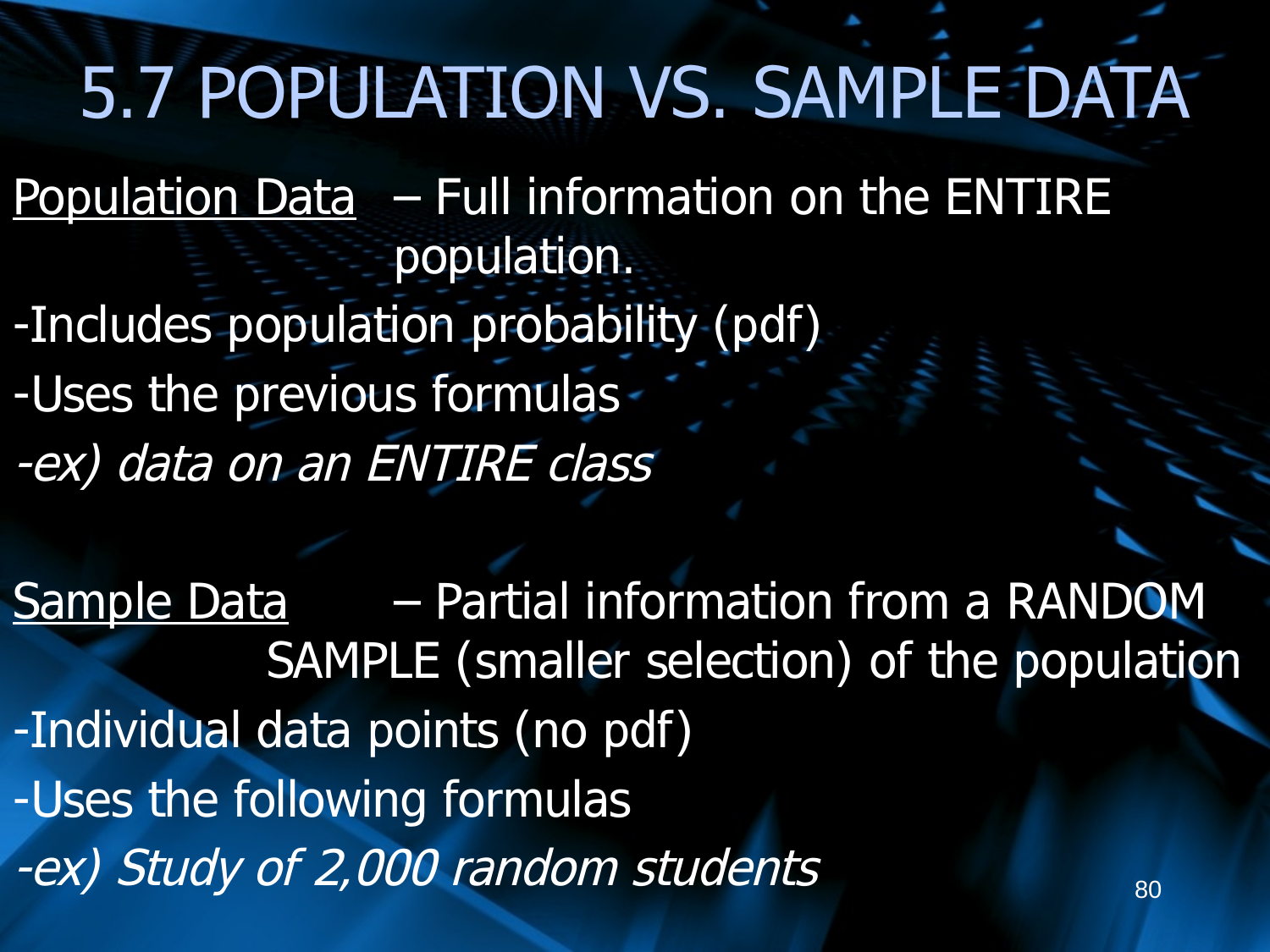

# 5.7 POPULATION VS. SAMPLE DATA
Population Data 	– Full information on the ENTIRE 				population.
-Includes population probability (pdf)
-Uses the previous formulas
-ex) data on an ENTIRE class

Sample Data 	– Partial information from a RANDOM 		SAMPLE (smaller selection) of the population
-Individual data points (no pdf)
-Uses the following formulas
-ex) Study of 2,000 random students

80